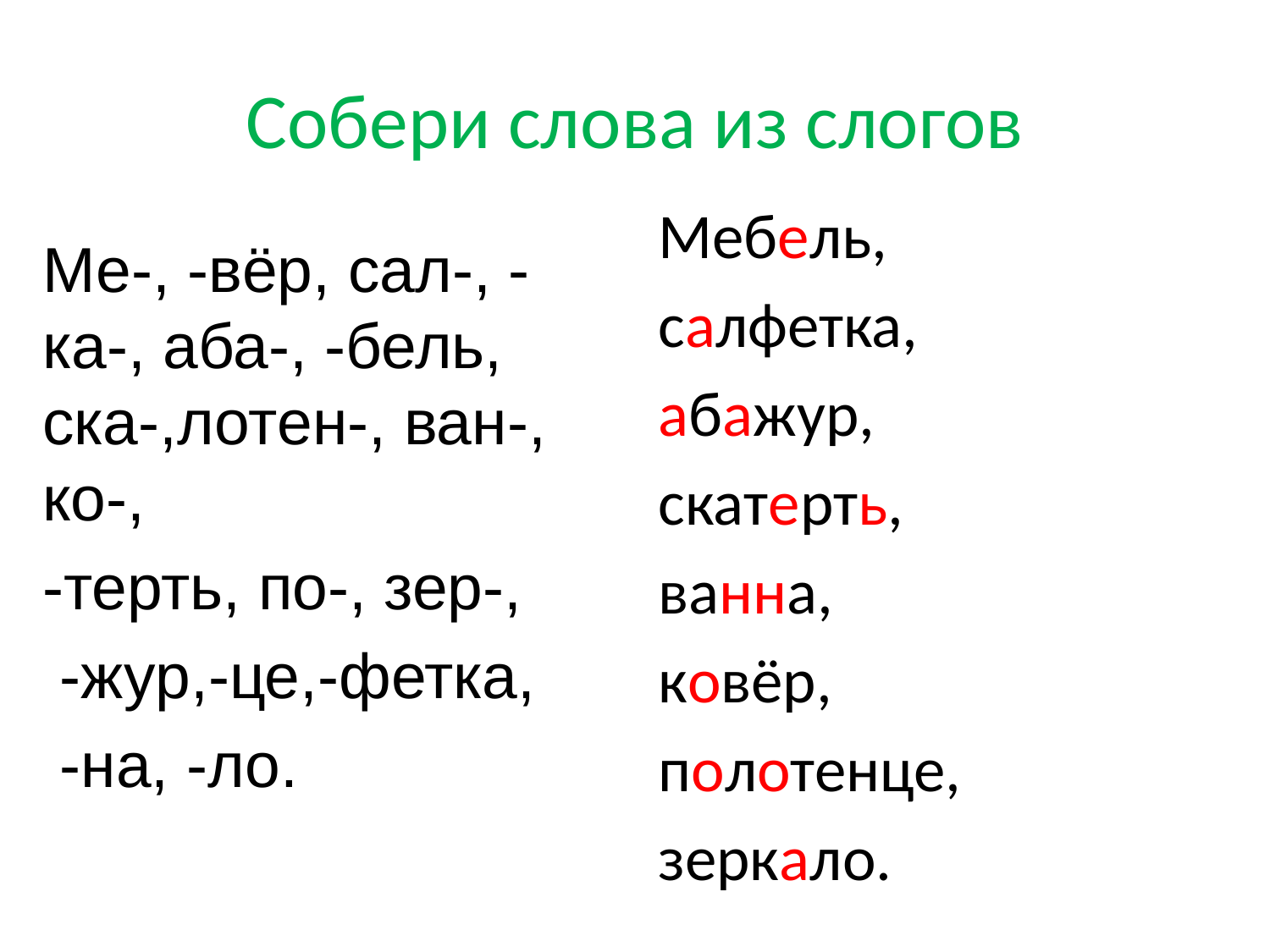

# Собери слова из слогов
Мебель,
салфетка,
абажур,
скатерть,
ванна,
ковёр,
полотенце,
зеркало.
Ме-, -вёр, сал-, -ка-, аба-, -бель, ска-,лотен-, ван-, ко-,
-терть, по-, зер-,
 -жур,-це,-фетка,
 -на, -ло.